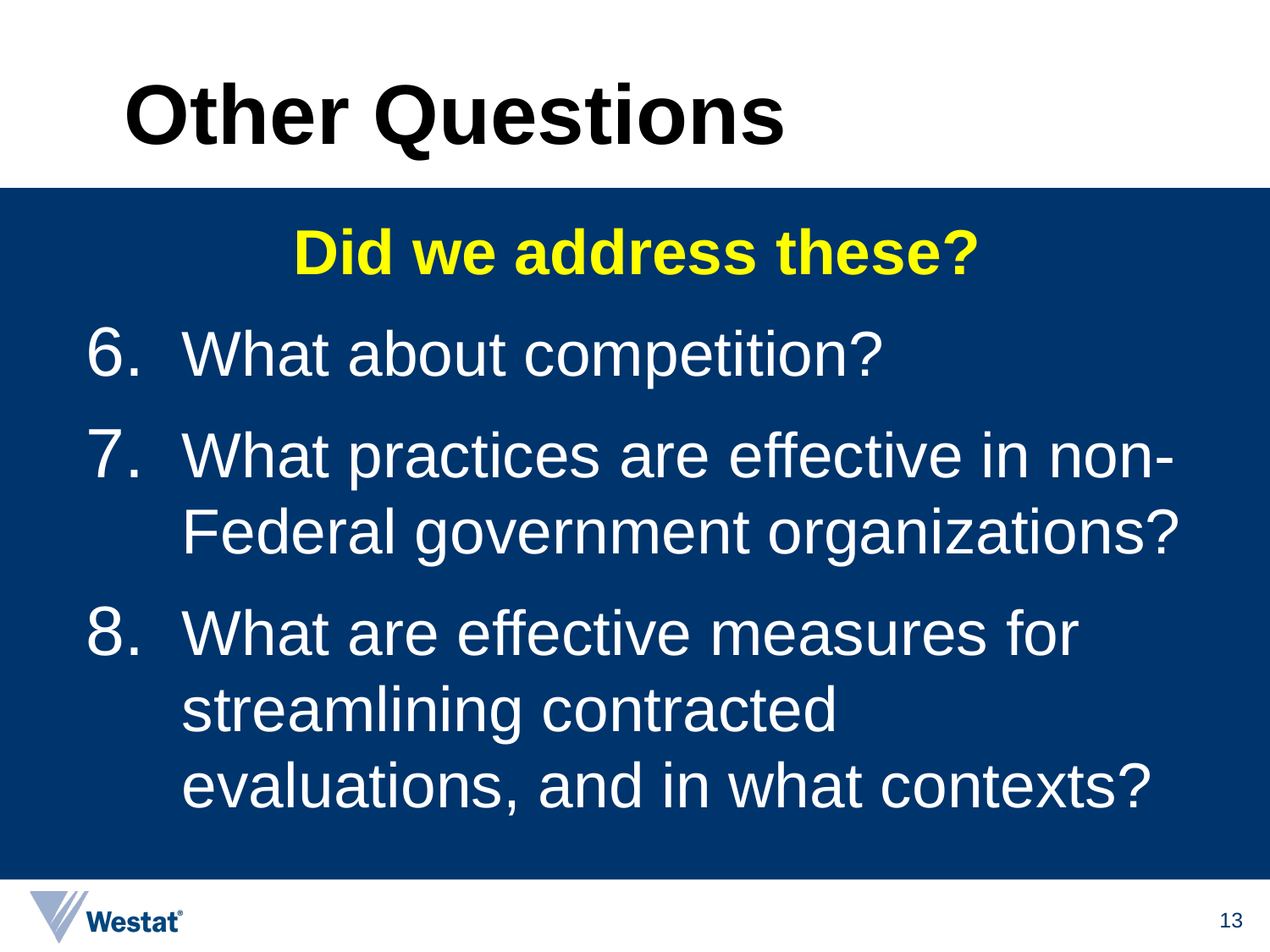

# Other Questions
Did we address these?
What about competition?
What practices are effective in non-Federal government organizations?
What are effective measures for streamlining contracted evaluations, and in what contexts?
13